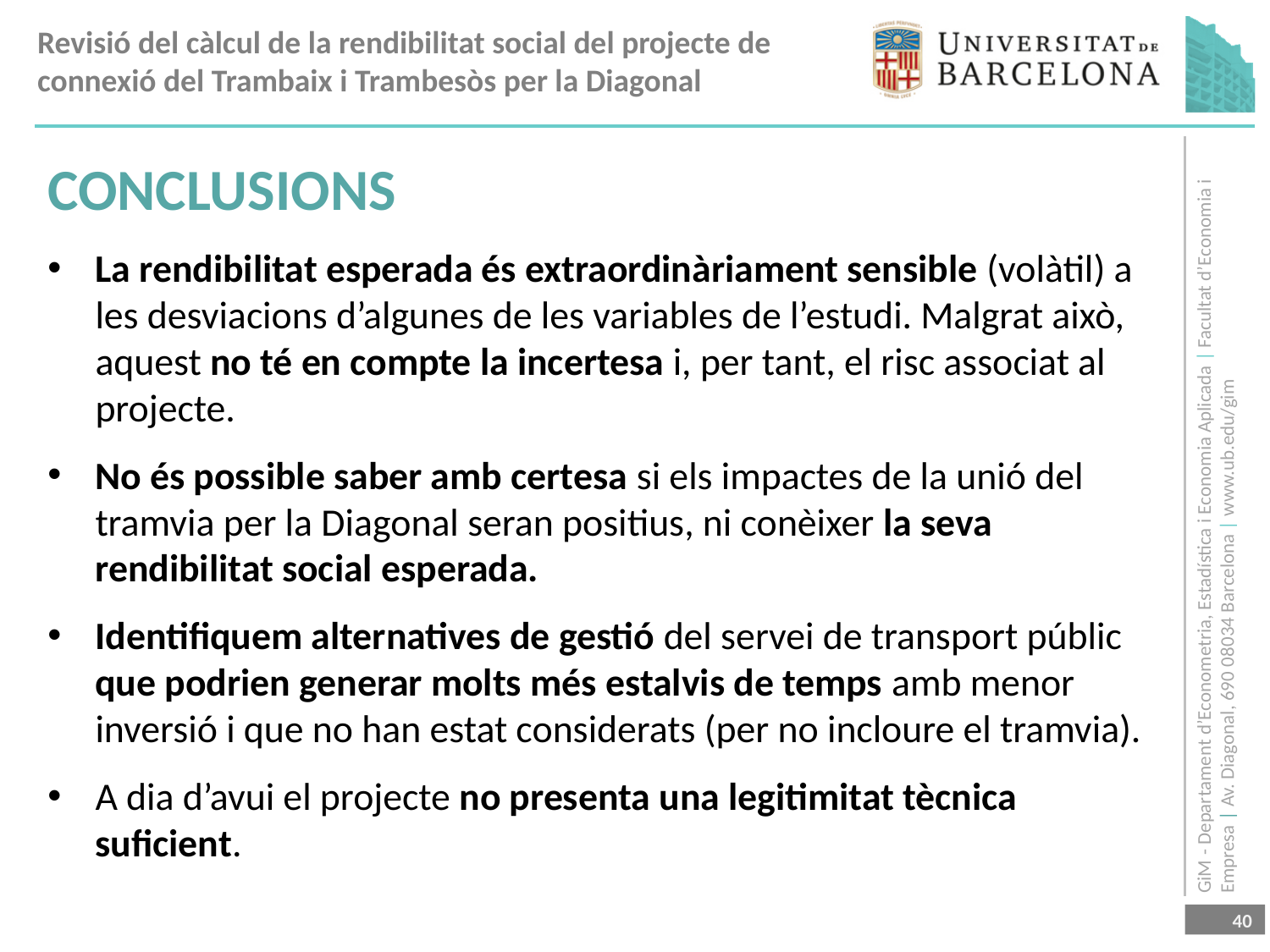

CONCLUSIONS
La rendibilitat esperada és extraordinàriament sensible (volàtil) a les desviacions d’algunes de les variables de l’estudi. Malgrat això, aquest no té en compte la incertesa i, per tant, el risc associat al projecte.
No és possible saber amb certesa si els impactes de la unió del tramvia per la Diagonal seran positius, ni conèixer la seva rendibilitat social esperada.
Identifiquem alternatives de gestió del servei de transport públic que podrien generar molts més estalvis de temps amb menor inversió i que no han estat considerats (per no incloure el tramvia).
A dia d’avui el projecte no presenta una legitimitat tècnica suficient.
40